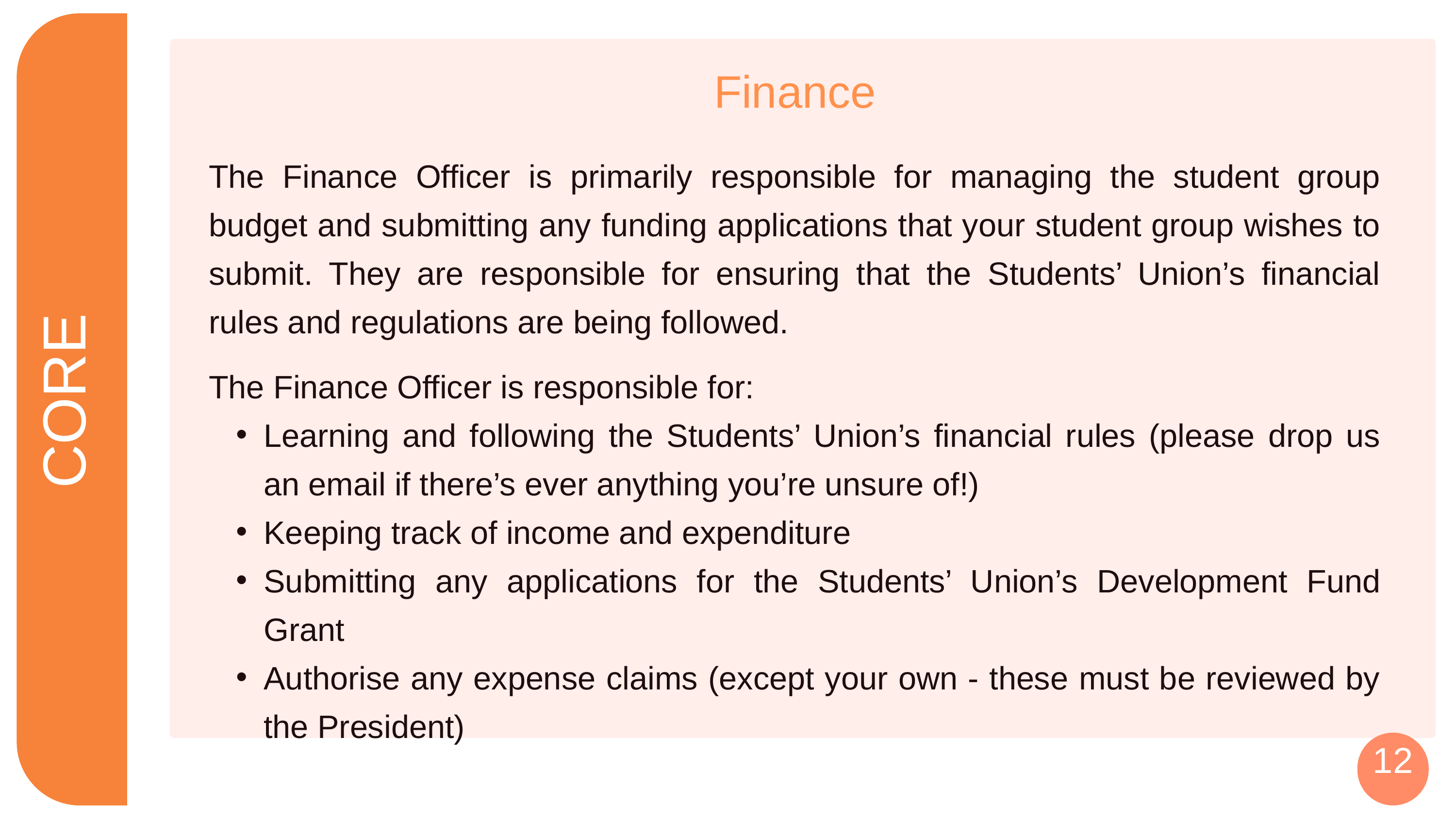

Finance
The Finance Officer is primarily responsible for managing the student group budget and submitting any funding applications that your student group wishes to submit. They are responsible for ensuring that the Students’ Union’s financial rules and regulations are being followed.

The Finance Officer is responsible for:
Learning and following the Students’ Union’s financial rules (please drop us an email if there’s ever anything you’re unsure of!)
Keeping track of income and expenditure
Submitting any applications for the Students’ Union’s Development Fund Grant
Authorise any expense claims (except your own - these must be reviewed by the President)
 CORE

12